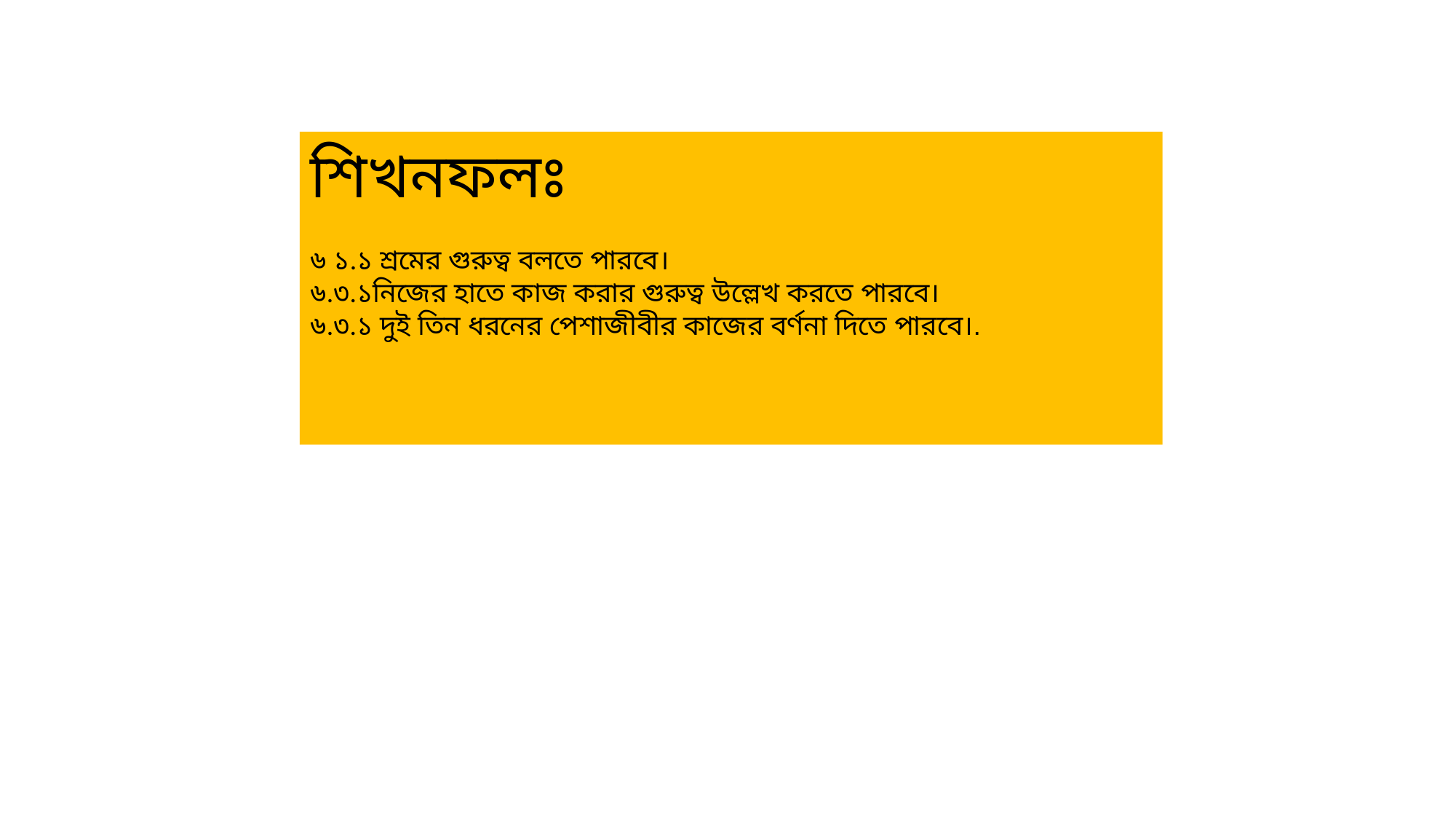

শিখনফলঃ

৬ ১.১ শ্রমের গুরুত্ব বলতে পারবে।
৬.৩.১নিজের হাতে কাজ করার গুরুত্ব উল্লেখ করতে পারবে।
৬.৩.১ দুই তিন ধরনের পেশাজীবীর কাজের বর্ণনা দিতে পারবে।.